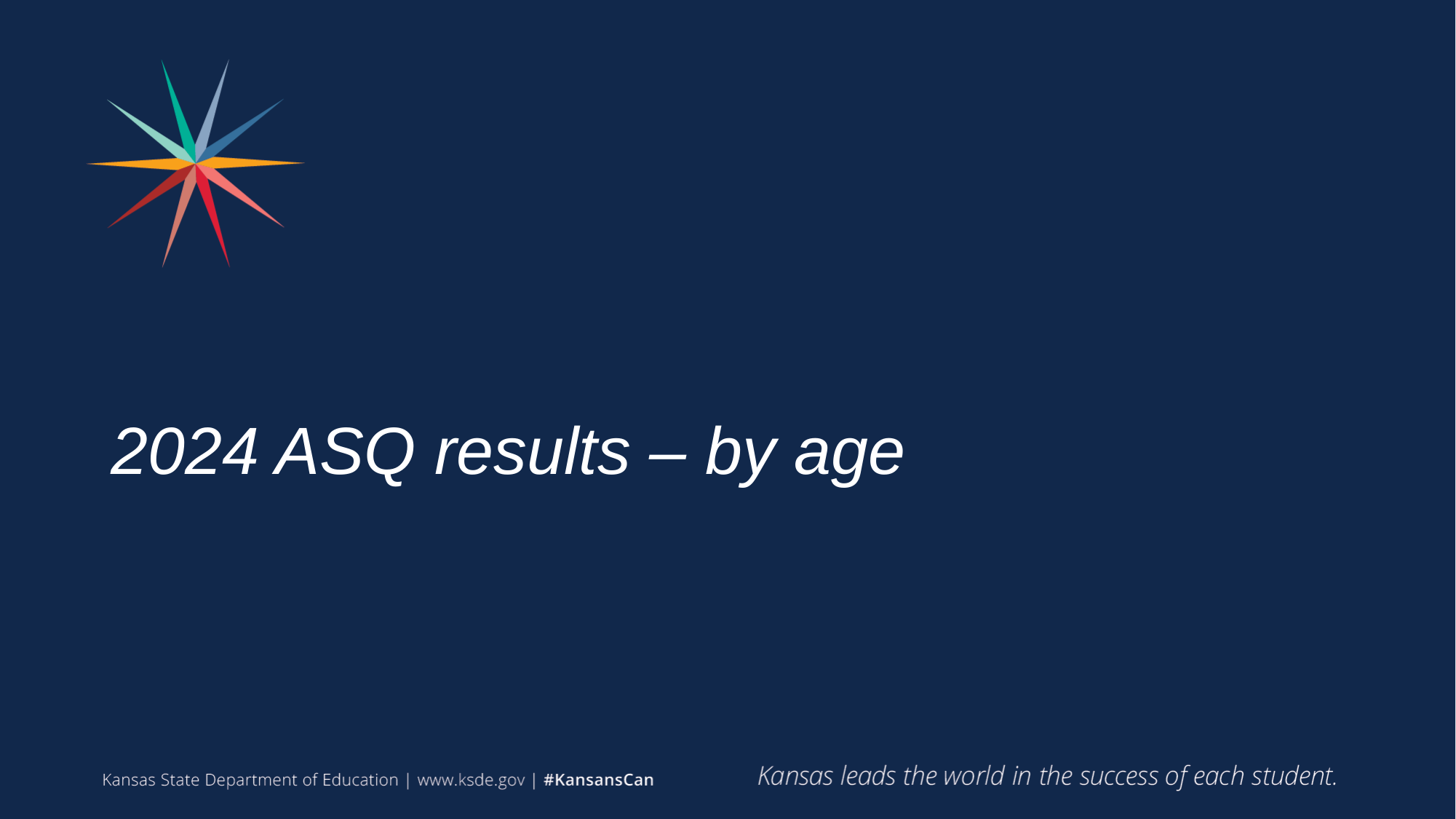

# 2024 ASQ results – by age